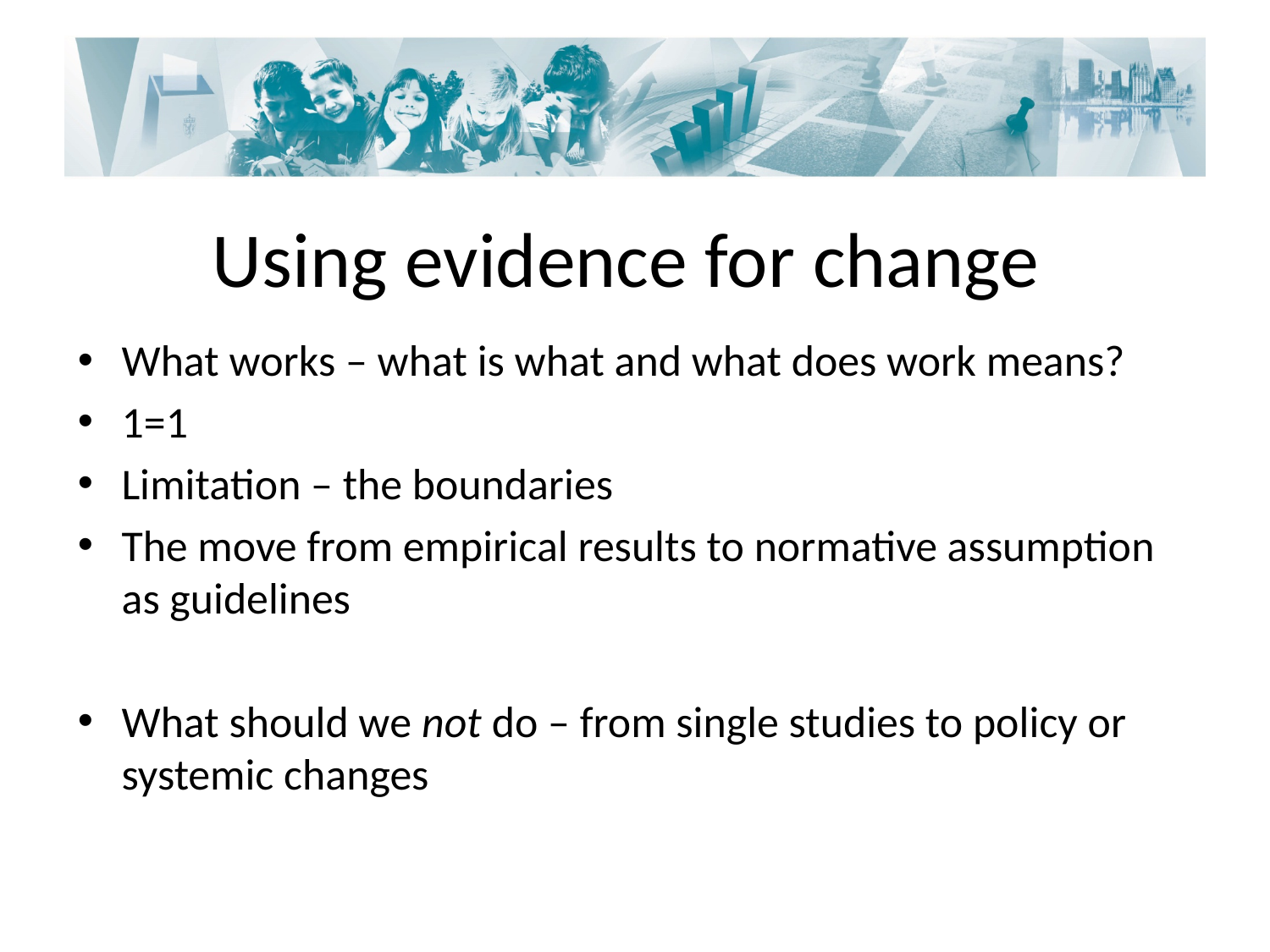

# Using evidence for change
What works – what is what and what does work means?
1=1
Limitation – the boundaries
The move from empirical results to normative assumption as guidelines

What should we not do – from single studies to policy or systemic changes